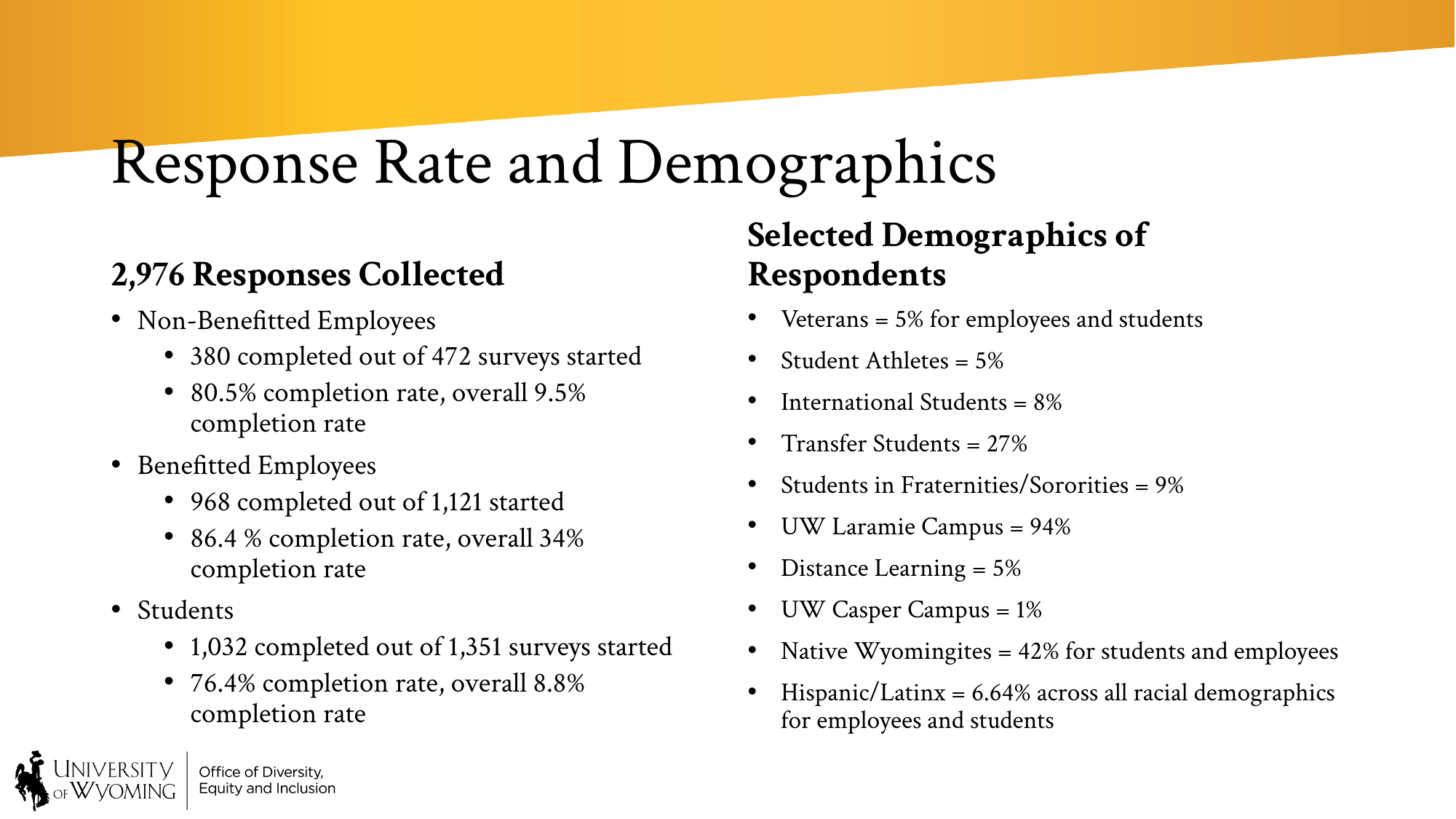

# Response Rate and Demographics
2,976 Responses Collected
Selected Demographics of Respondents
Veterans = 5% for employees and students
Student Athletes = 5%
International Students = 8%
Transfer Students = 27%
Students in Fraternities/Sororities = 9%
UW Laramie Campus = 94%
Distance Learning = 5%
UW Casper Campus = 1%
Native Wyomingites = 42% for students and employees
Hispanic/Latinx = 6.64% across all racial demographics for employees and students

Non-Benefitted Employees
380 completed out of 472 surveys started
80.5% completion rate, overall 9.5% completion rate
Benefitted Employees
968 completed out of 1,121 started
86.4 % completion rate, overall 34% completion rate
Students
1,032 completed out of 1,351 surveys started
76.4% completion rate, overall 8.8% completion rate